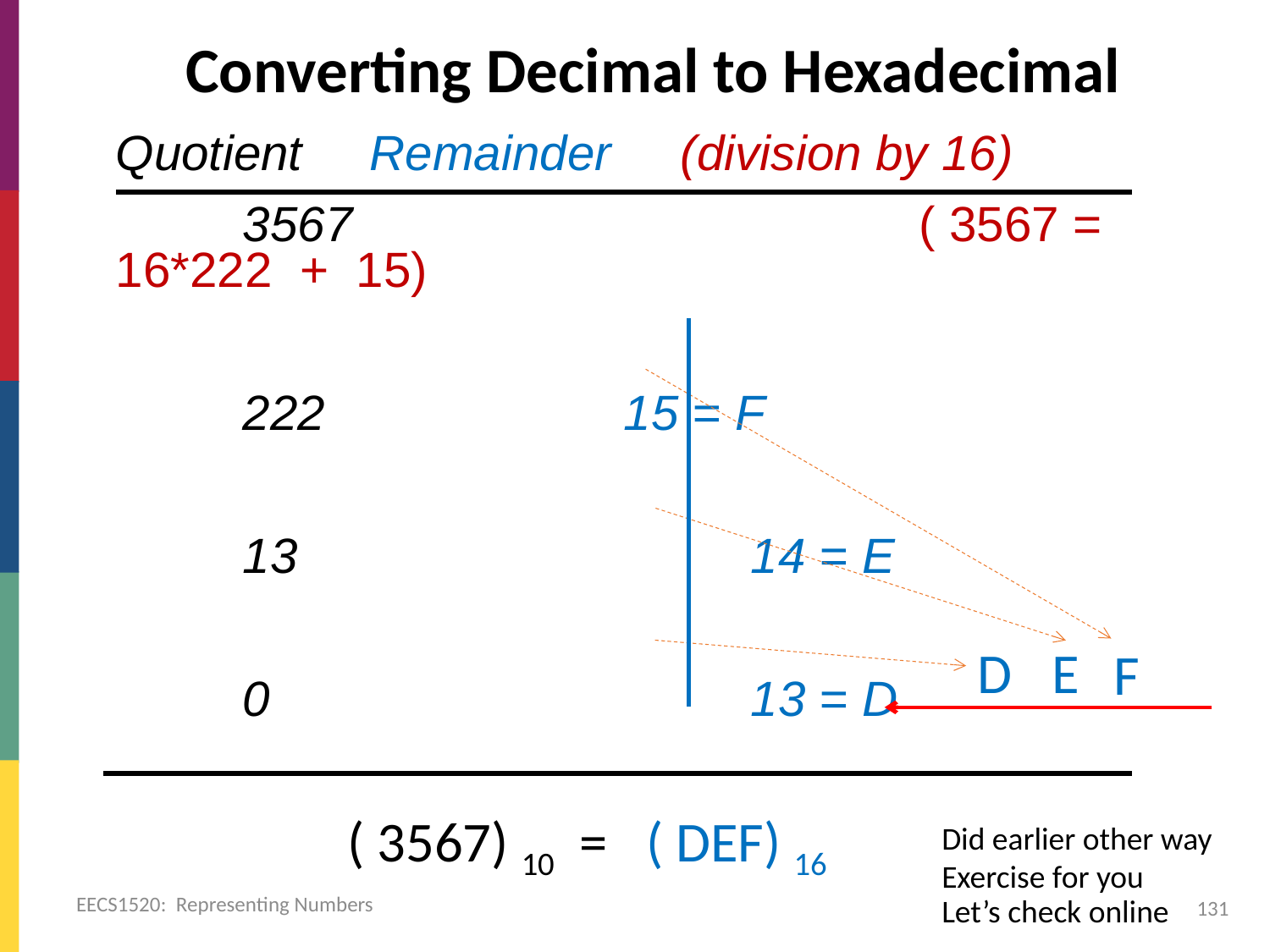

# Converting Decimal to Hexadecimal
Quotient 	Remainder     (division by 16)
	3567 	 				   ( 3567 = 16*222  +  15)
 	222 			15 = F
 	13 				14 = E
	0				13 = D

D
E
 F
( 3567) 10  =   ( DEF) 16
Did earlier other way
Exercise for you
EECS1520:  Representing Numbers
131
Let’s check online